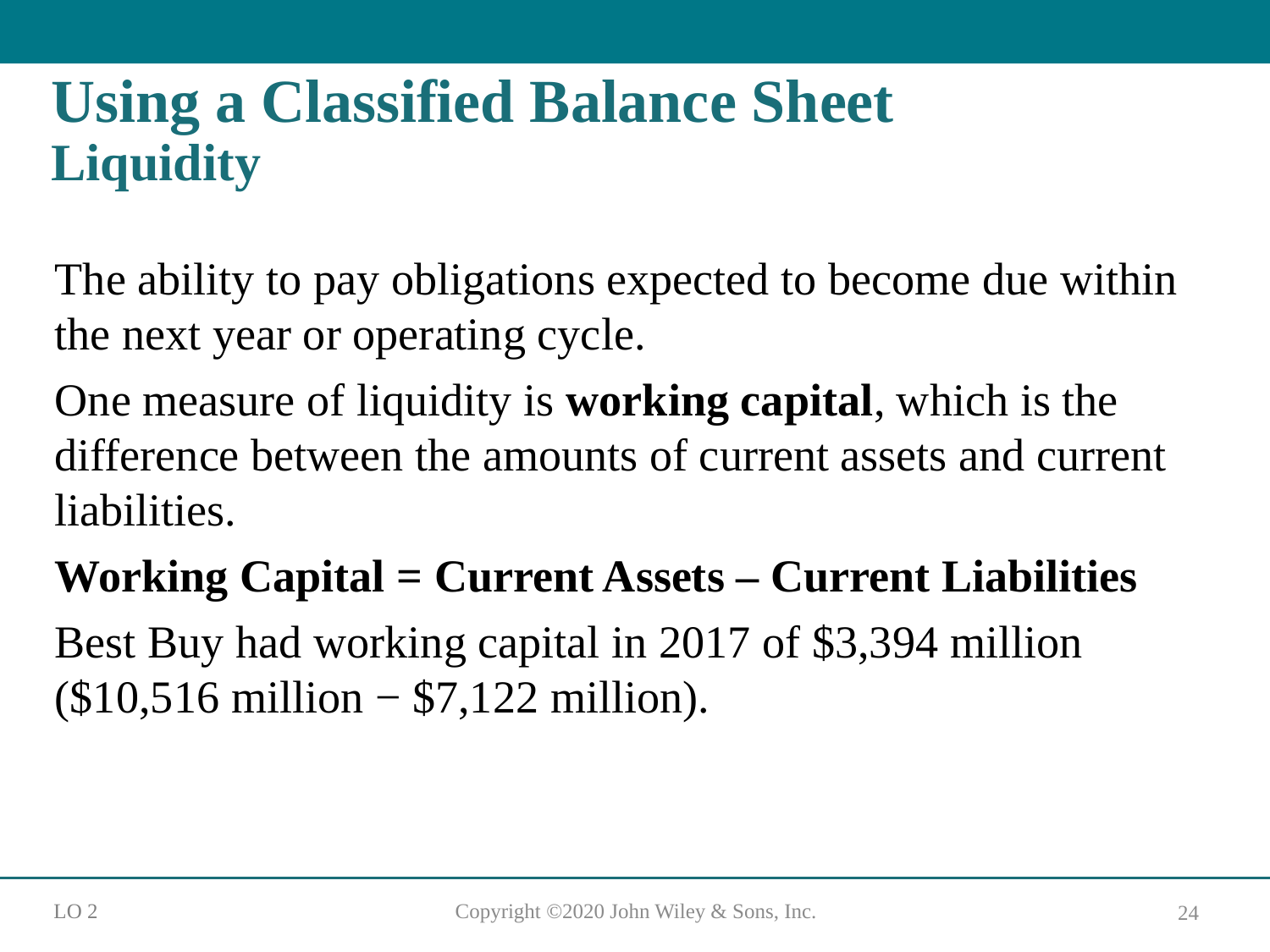

# Using a Classified Balance Sheet Liquidity
The ability to pay obligations expected to become due within the next year or operating cycle.
One measure of liquidity is working capital, which is the difference between the amounts of current assets and current liabilities.
Working Capital = Current Assets – Current Liabilities
Best Buy had working capital in 2017 of $3,394 million ($10,516 million − $7,122 million).
L O 2